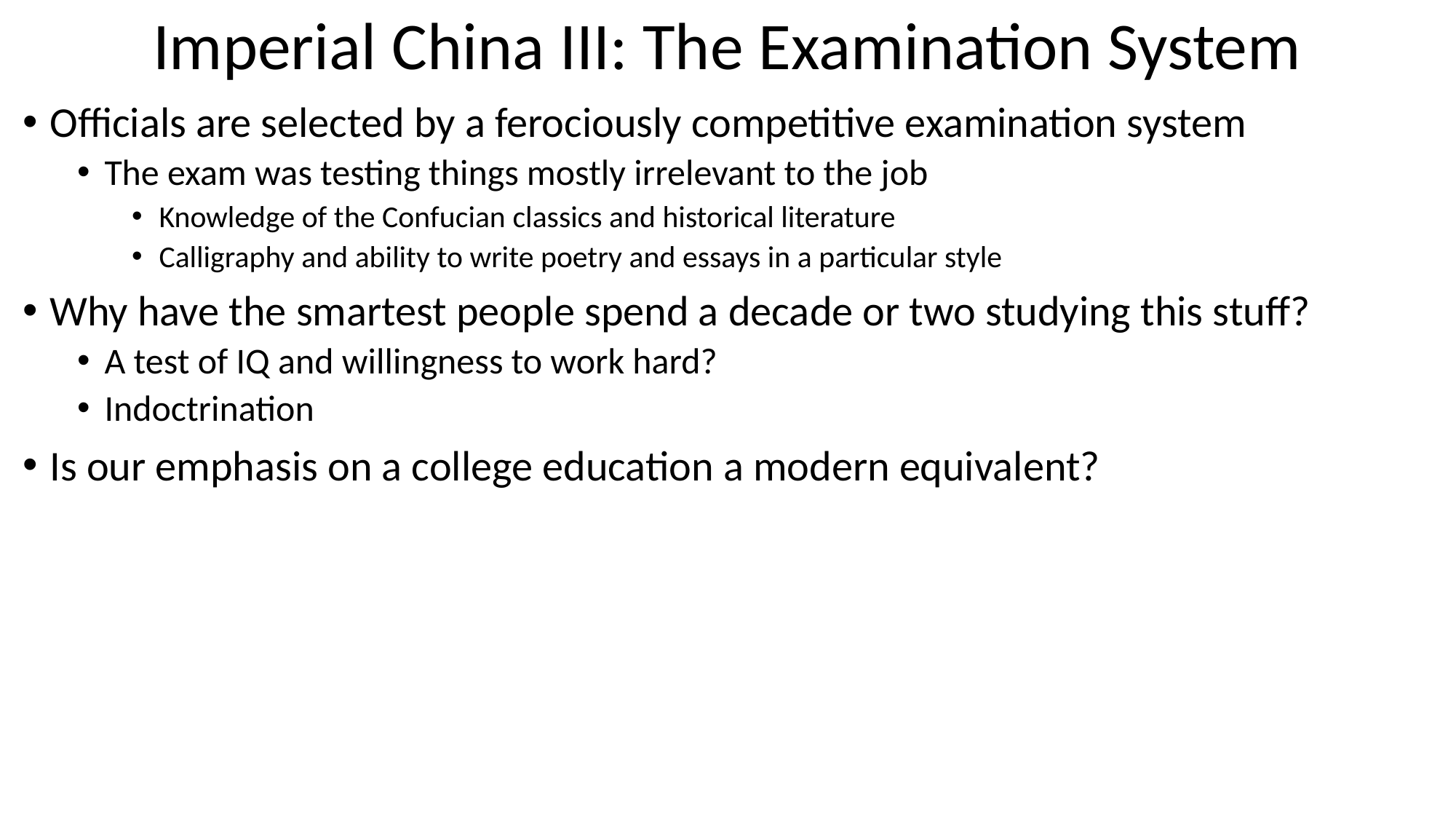

# Imperial China III: The Examination System
Officials are selected by a ferociously competitive examination system
The exam was testing things mostly irrelevant to the job
Knowledge of the Confucian classics and historical literature
Calligraphy and ability to write poetry and essays in a particular style
Why have the smartest people spend a decade or two studying this stuff?
A test of IQ and willingness to work hard?
Indoctrination
Is our emphasis on a college education a modern equivalent?